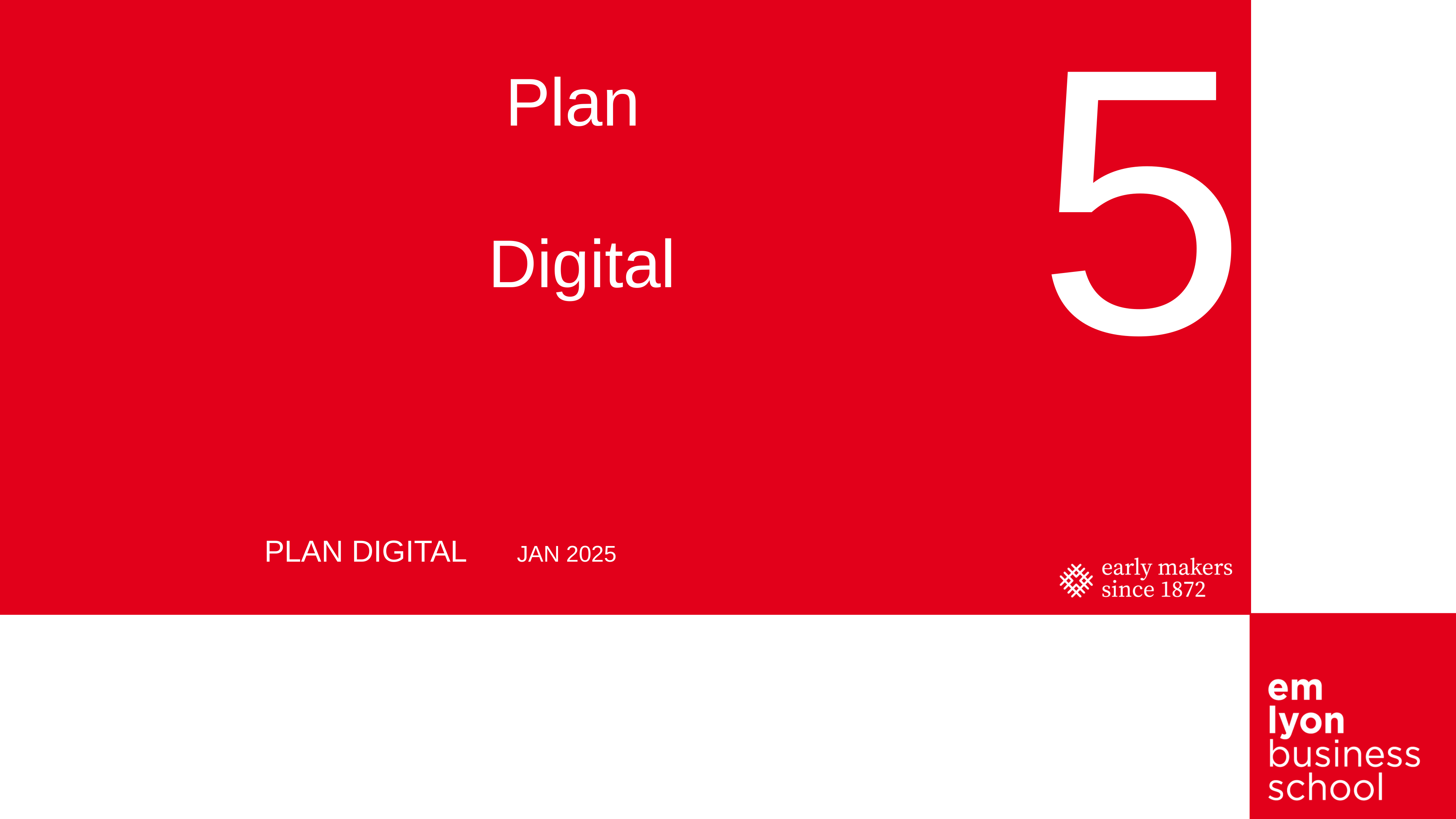

5
Plan

Digital
PLAN DIGITAL
JAN 2025